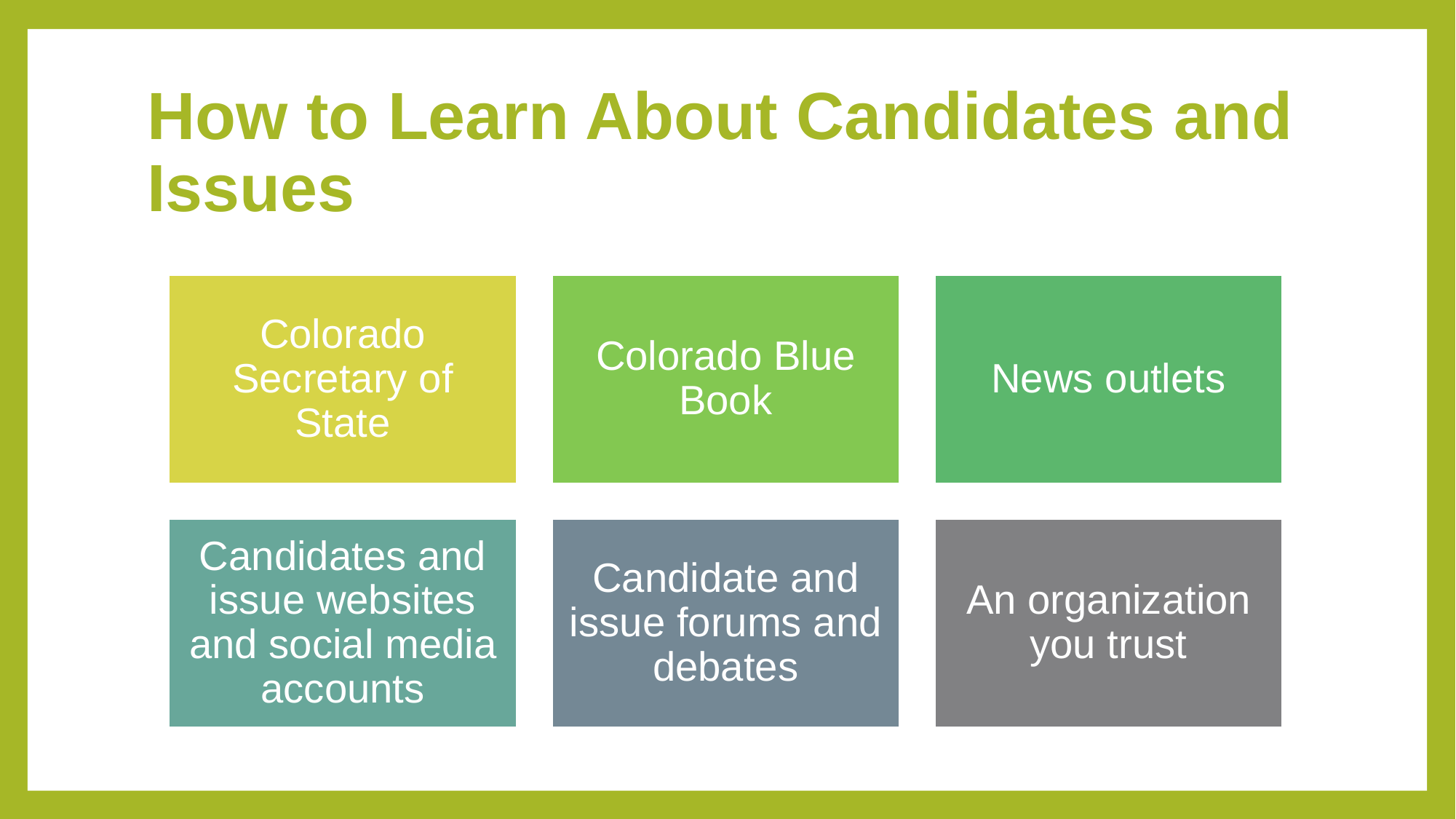

# How to Learn About Candidates and Issues
Colorado Secretary of State
Colorado Blue Book
News outlets
Candidates and issue websites and social media accounts
Candidate and issue forums and debates
An organization you trust